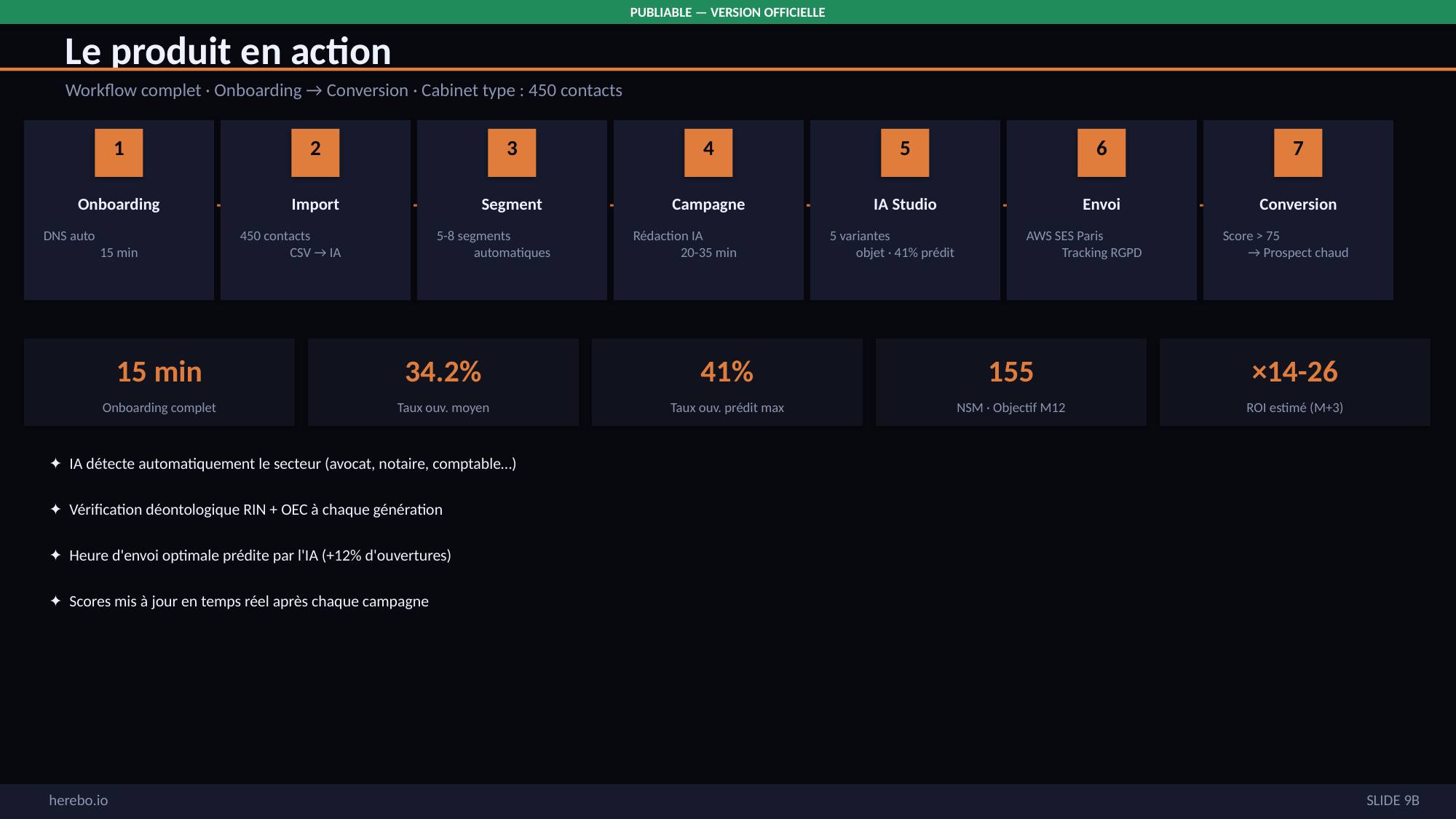

PUBLIABLE — VERSION OFFICIELLE
Le produit en action

Workflow complet · Onboarding → Conversion · Cabinet type : 450 contacts

1

2

3

4

5

6

7
→
→
→
→
→
→
Onboarding
Import
Segment
Campagne
IA Studio
Envoi
Conversion
DNS auto
15 min
450 contacts
CSV → IA
5-8 segments
automatiques
Rédaction IA
20-35 min
5 variantes
objet · 41% prédit
AWS SES Paris
Tracking RGPD
Score > 75
→ Prospect chaud

15 min
34.2%
41%
155
×14-26
Onboarding complet
Taux ouv. moyen
Taux ouv. prédit max
NSM · Objectif M12
ROI estimé (M+3)
✦  IA détecte automatiquement le secteur (avocat, notaire, comptable…)
✦  Vérification déontologique RIN + OEC à chaque génération
✦  Heure d'envoi optimale prédite par l'IA (+12% d'ouvertures)
✦  Scores mis à jour en temps réel après chaque campagne

SLIDE 9B
herebo.io